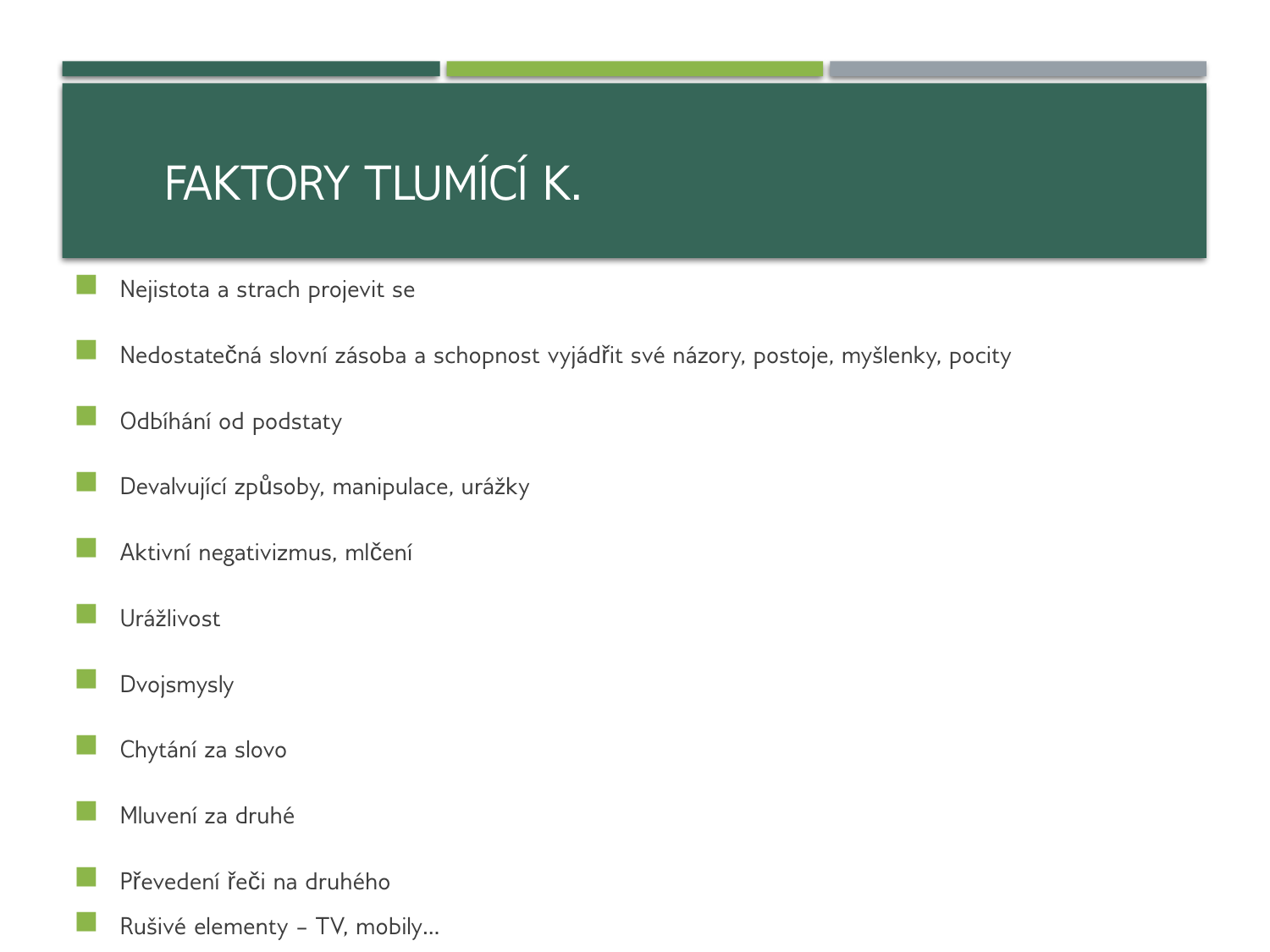

# Faktory tlumící K.
Nejistota a strach projevit se
Nedostatečná slovní zásoba a schopnost vyjádřit své názory, postoje, myšlenky, pocity
Odbíhání od podstaty
Devalvující způsoby, manipulace, urážky
Aktivní negativizmus, mlčení
Urážlivost
Dvojsmysly
Chytání za slovo
Mluvení za druhé
Převedení řeči na druhého
Rušivé elementy – TV, mobily…